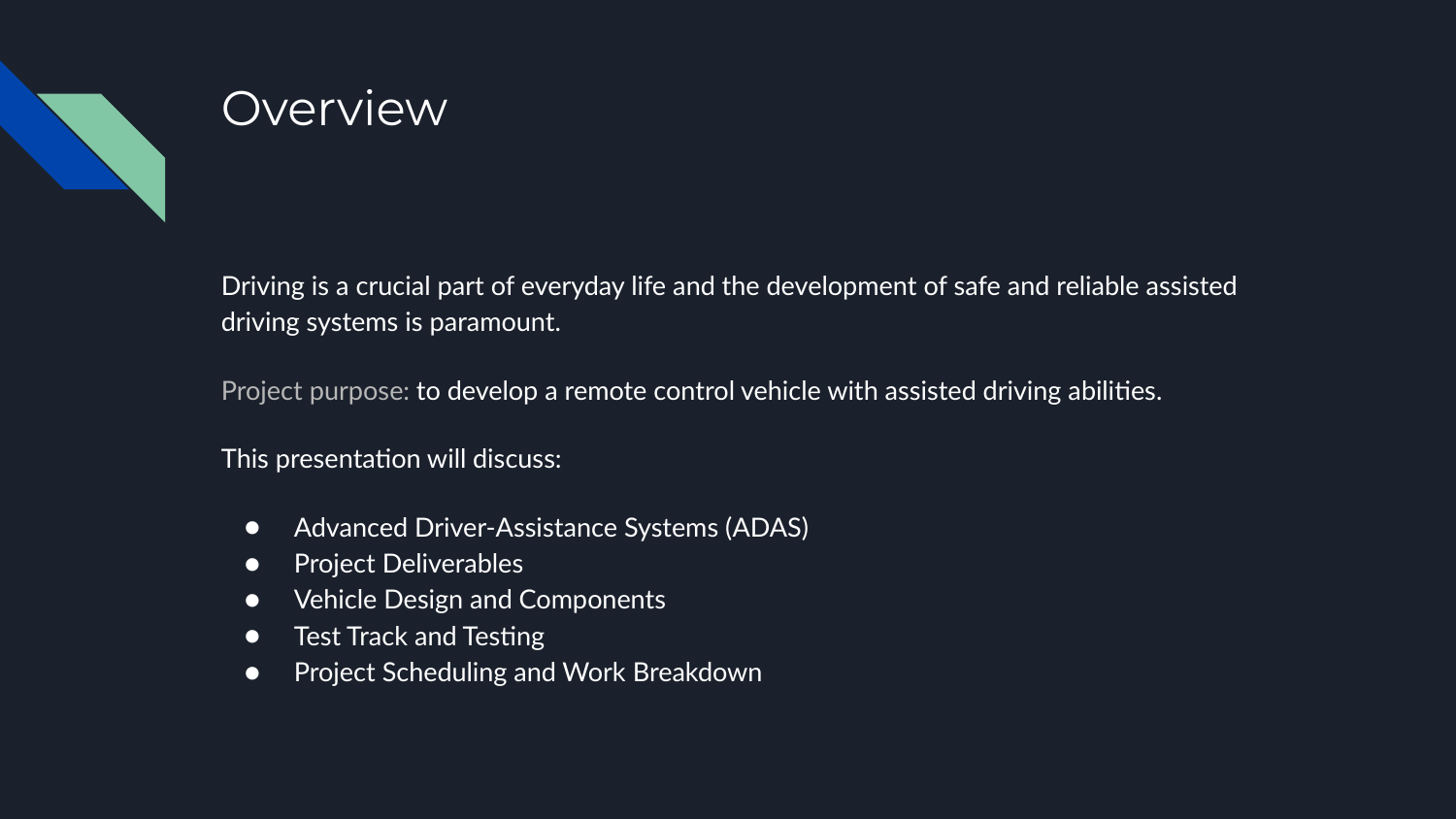

# Overview
Driving is a crucial part of everyday life and the development of safe and reliable assisted driving systems is paramount.
Project purpose: to develop a remote control vehicle with assisted driving abilities.
This presentation will discuss:
Advanced Driver-Assistance Systems (ADAS)
Project Deliverables
Vehicle Design and Components
Test Track and Testing
Project Scheduling and Work Breakdown